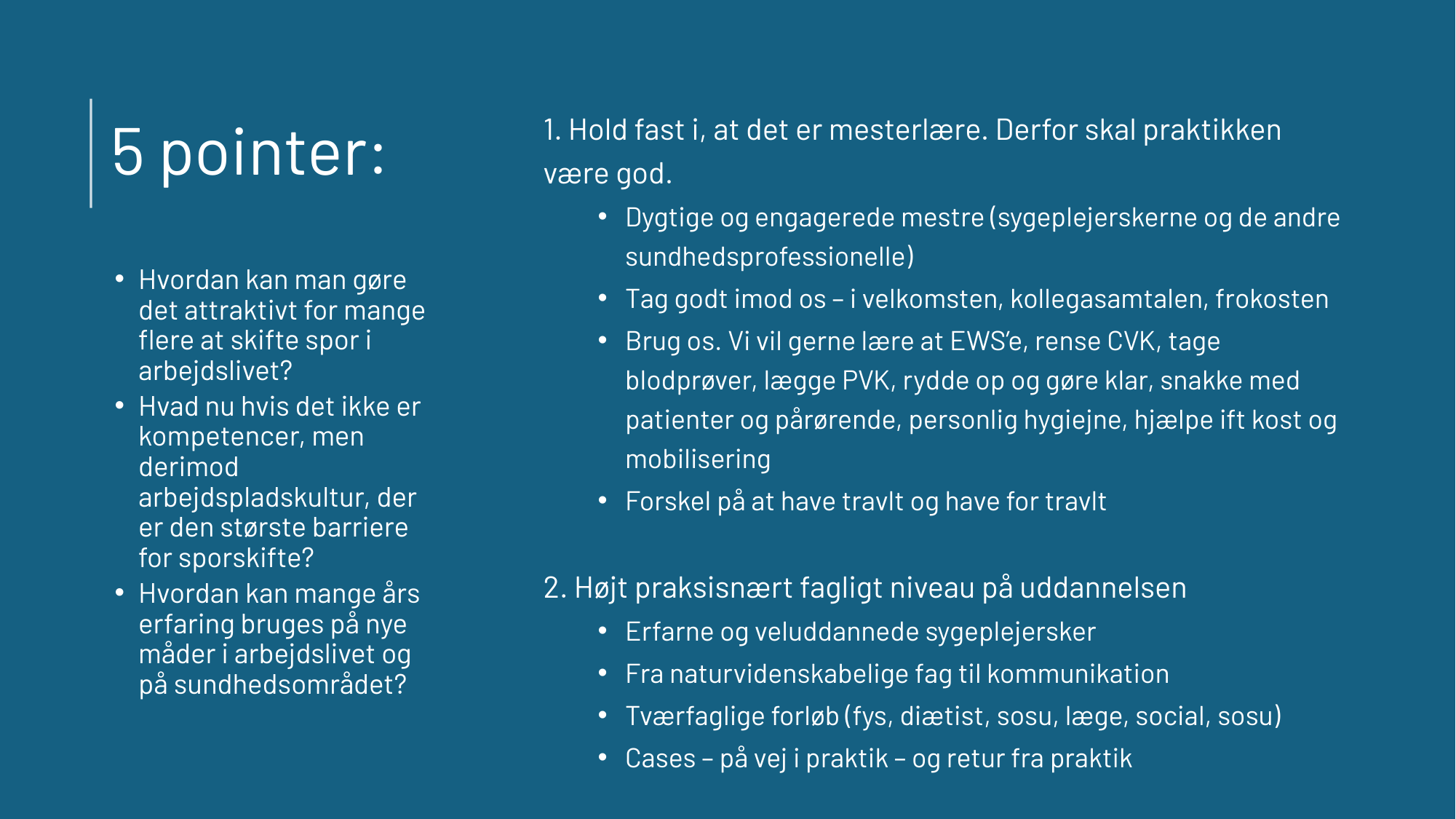

1. Hold fast i, at det er mesterlære. Derfor skal praktikken være god.
Dygtige og engagerede mestre (sygeplejerskerne og de andre sundhedsprofessionelle)
Tag godt imod os – i velkomsten, kollegasamtalen, frokosten
Brug os. Vi vil gerne lære at EWS’e, rense CVK, tage blodprøver, lægge PVK, rydde op og gøre klar, snakke med patienter og pårørende, personlig hygiejne, hjælpe ift kost og mobilisering
Forskel på at have travlt og have for travlt

2. Højt praksisnært fagligt niveau på uddannelsen
Erfarne og veluddannede sygeplejersker
Fra naturvidenskabelige fag til kommunikation
Tværfaglige forløb (fys, diætist, sosu, læge, social, sosu)
Cases – på vej i praktik – og retur fra praktik

# 5 pointer:
Hvordan kan man gøre det attraktivt for mange flere at skifte spor i arbejdslivet?
Hvad nu hvis det ikke er kompetencer, men derimod arbejdspladskultur, der er den største barriere for sporskifte?
Hvordan kan mange års erfaring bruges på nye måder i arbejdslivet og på sundhedsområdet?